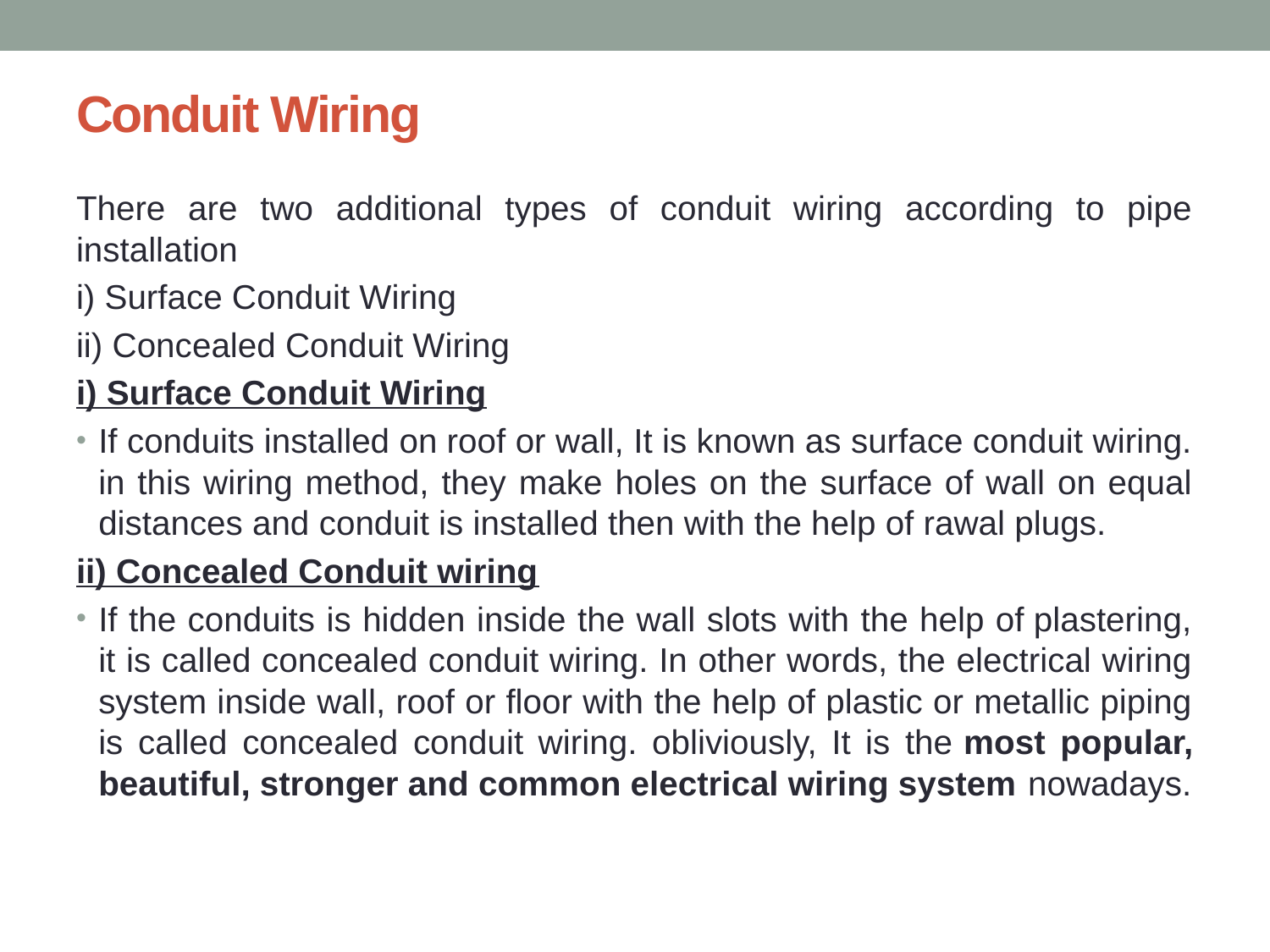

# Conduit Wiring
There are two additional types of conduit wiring according to pipe installation
i) Surface Conduit Wiring
ii) Concealed Conduit Wiring
i) Surface Conduit Wiring
If conduits installed on roof or wall, It is known as surface conduit wiring. in this wiring method, they make holes on the surface of wall on equal distances and conduit is installed then with the help of rawal plugs.
ii) Concealed Conduit wiring
If the conduits is hidden inside the wall slots with the help of plastering, it is called concealed conduit wiring. In other words, the electrical wiring system inside wall, roof or floor with the help of plastic or metallic piping is called concealed conduit wiring. obliviously, It is the most popular, beautiful, stronger and common electrical wiring system nowadays.